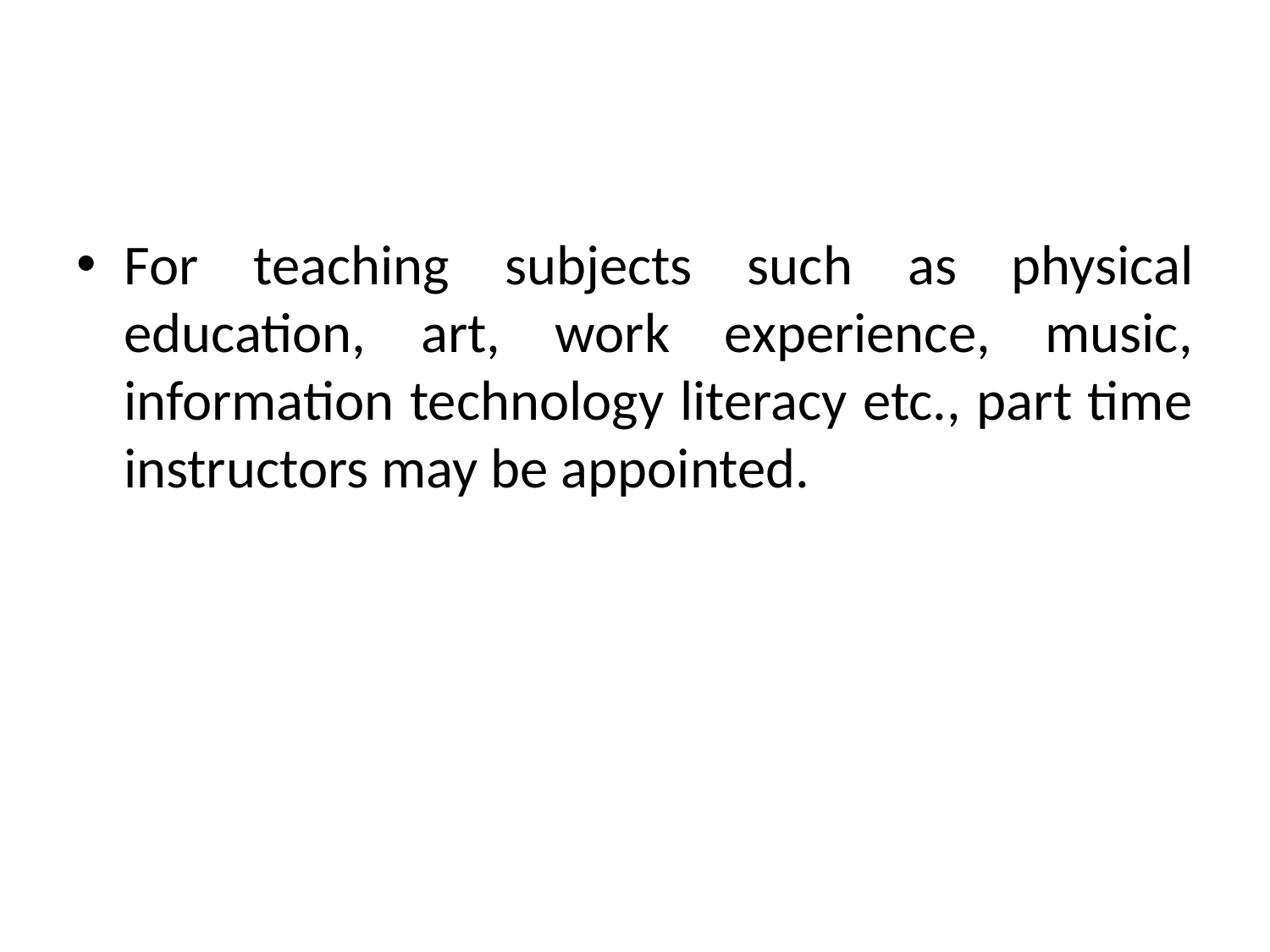

For teaching subjects such as physical education, art, work experience, music, information technology literacy etc., part time instructors may be appointed.